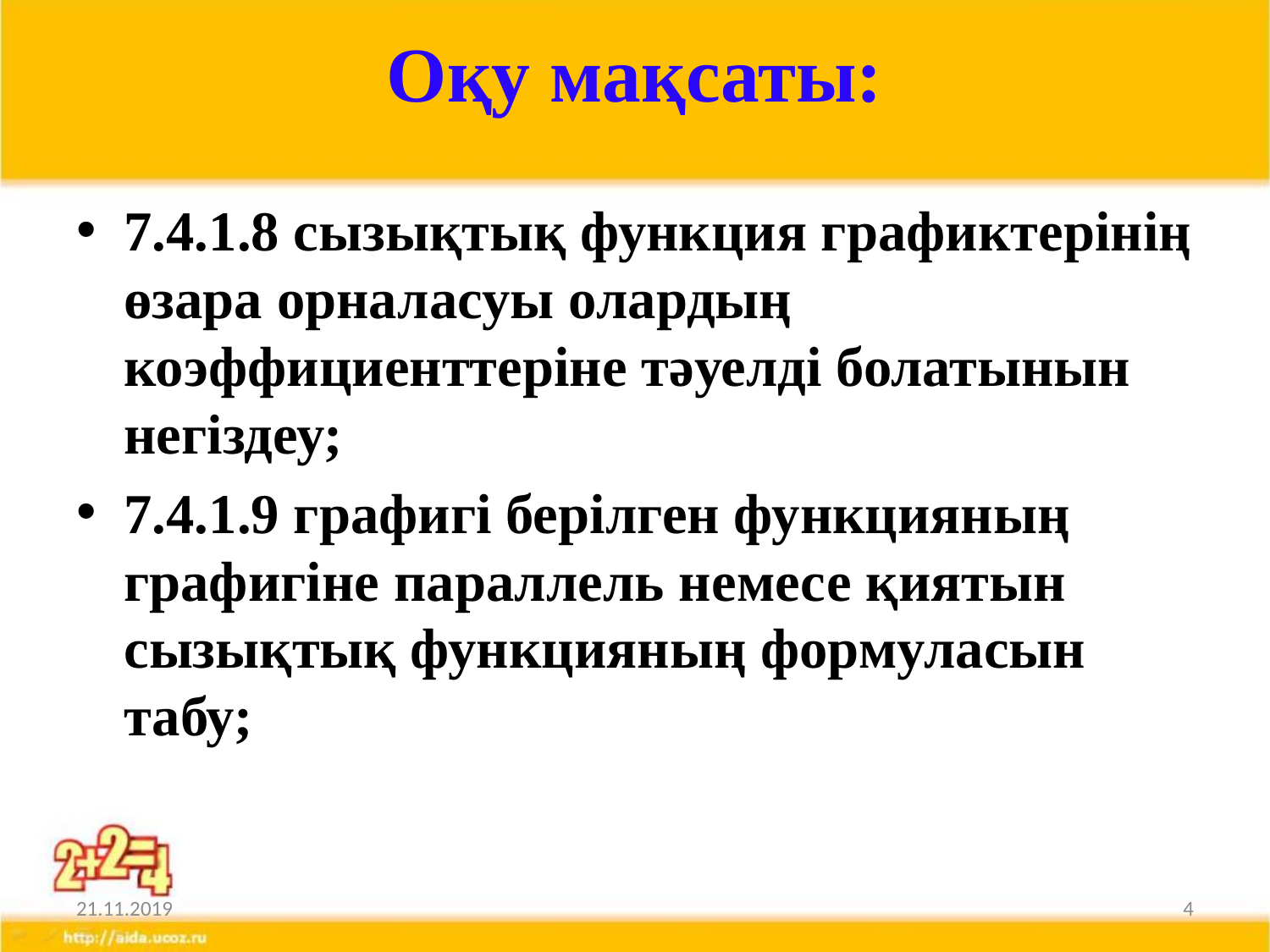

# Оқу мақсаты:
7.4.1.8 сызықтық функция графиктерінің өзара орналасуы олардың коэффициенттеріне тәуелді болатынын негіздеу;
7.4.1.9 графигі берілген функцияның графигіне параллель немесе қиятын сызықтық функцияның формуласын табу;
21.11.2019
4